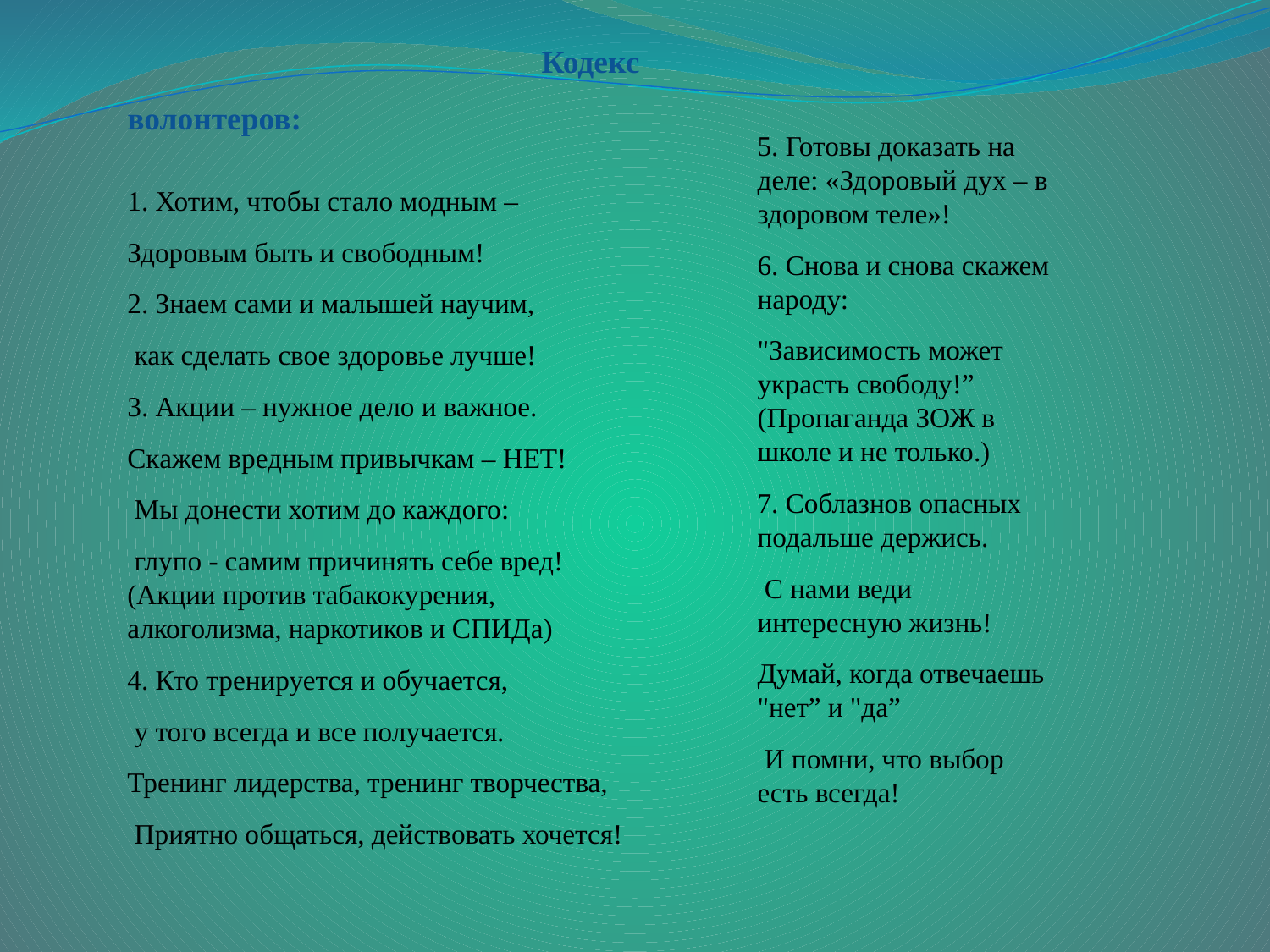

Кодекс волонтеров:

1. Хотим, чтобы стало модным –
Здоровым быть и свободным!
2. Знаем сами и малышей научим,
 как сделать свое здоровье лучше!
3. Акции – нужное дело и важное.
Скажем вредным привычкам – НЕТ!
 Мы донести хотим до каждого:
 глупо - самим причинять себе вред! (Акции против табакокурения,  алкоголизма, наркотиков и СПИДа)
4. Кто тренируется и обучается,
 у того всегда и все получается.
Тренинг лидерства, тренинг творчества,
 Приятно общаться, действовать хочется!

5. Готовы доказать на деле: «Здоровый дух – в здоровом теле»!
6. Снова и снова скажем народу:
"Зависимость может украсть свободу!” (Пропаганда ЗОЖ в школе и не только.)
7. Соблазнов опасных подальше держись.
 С нами веди интересную жизнь!
Думай, когда отвечаешь "нет” и "да”
 И помни, что выбор есть всегда!